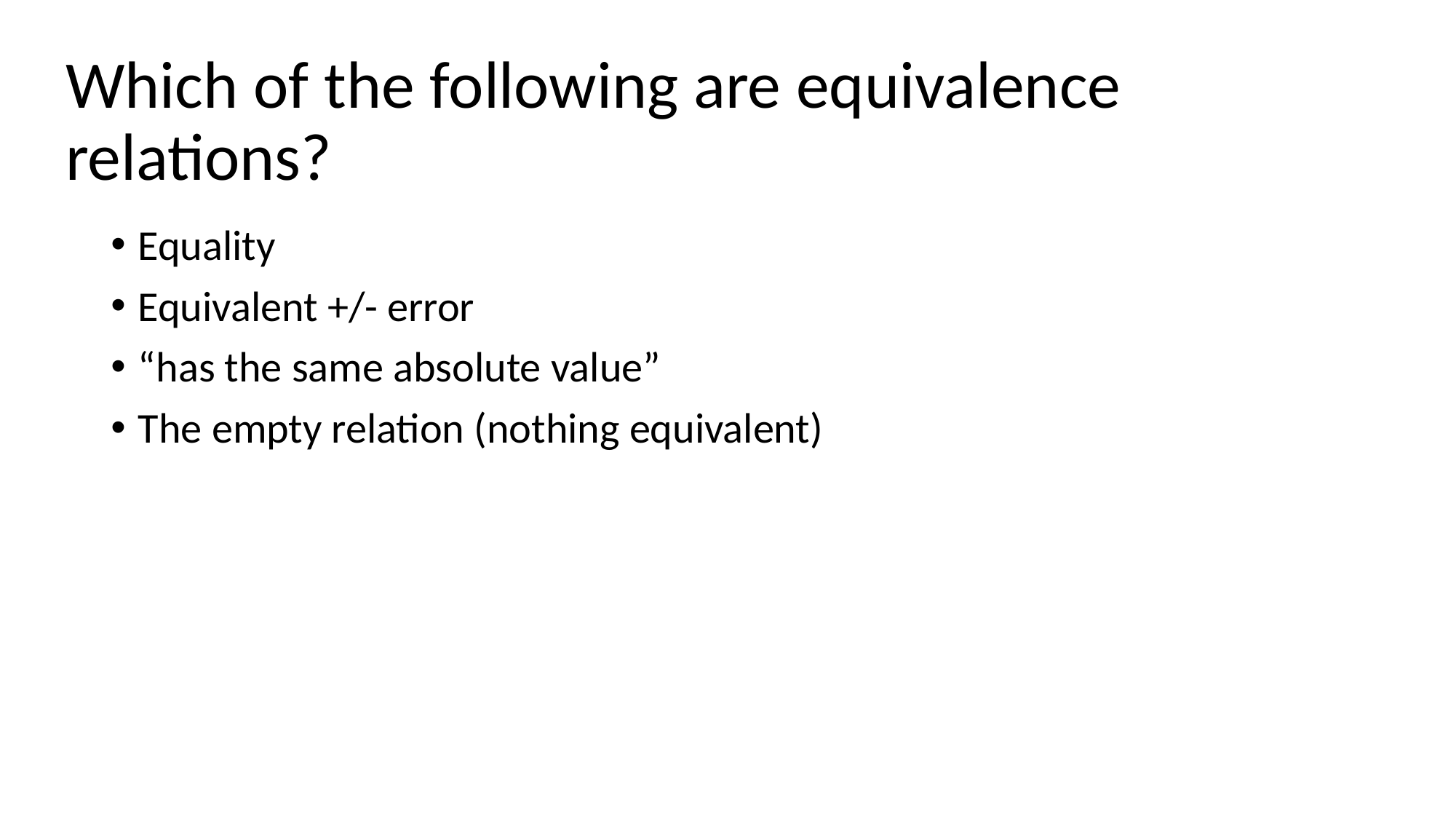

# Which of the following are equivalence relations?
Equality
Equivalent +/- error
“has the same absolute value”
The empty relation (nothing equivalent)